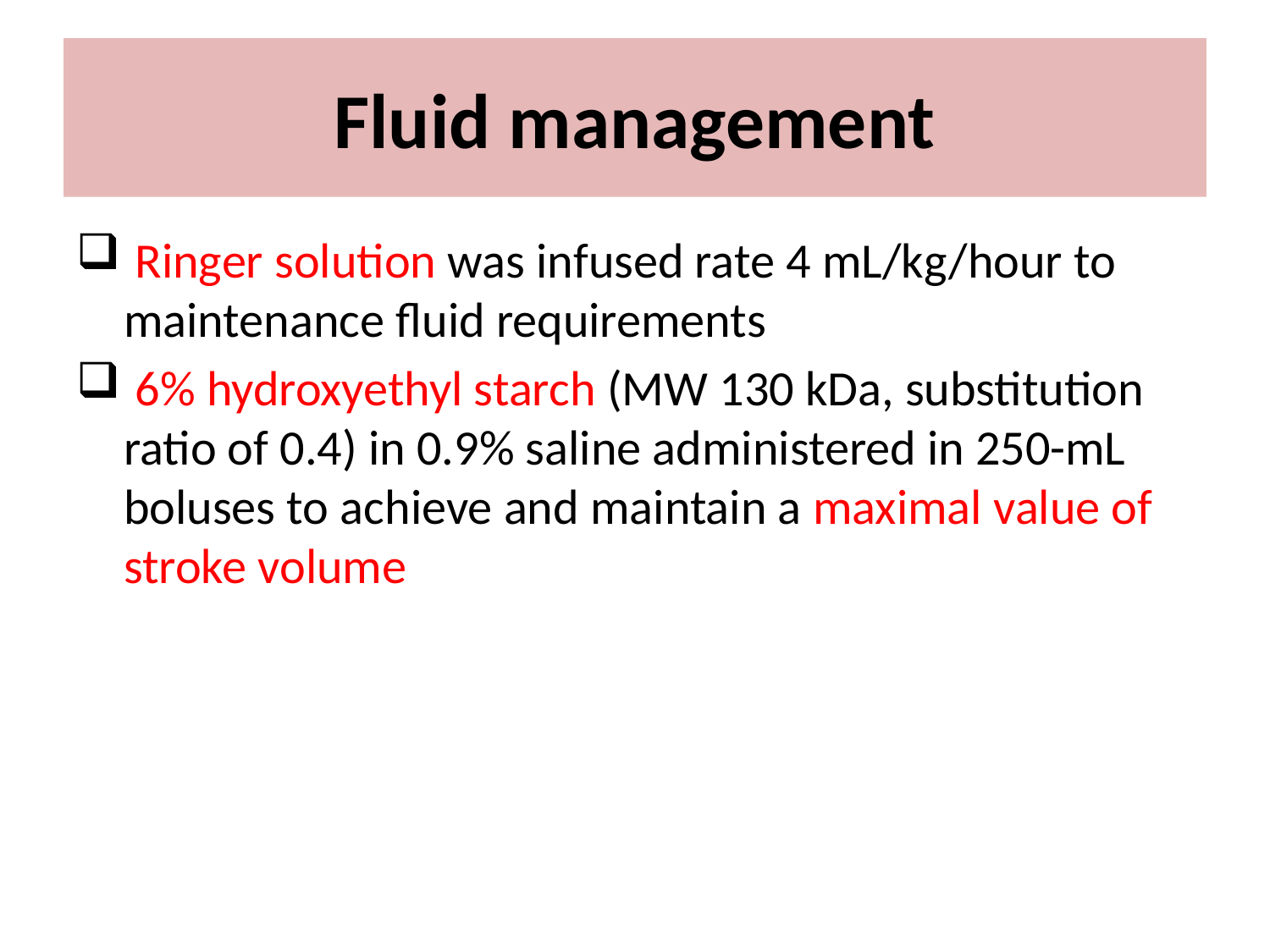

# Fluid management
 Ringer solution was infused rate 4 mL/kg/hour to maintenance fluid requirements
 6% hydroxyethyl starch (MW 130 kDa, substitution ratio of 0.4) in 0.9% saline administered in 250-mL boluses to achieve and maintain a maximal value of stroke volume